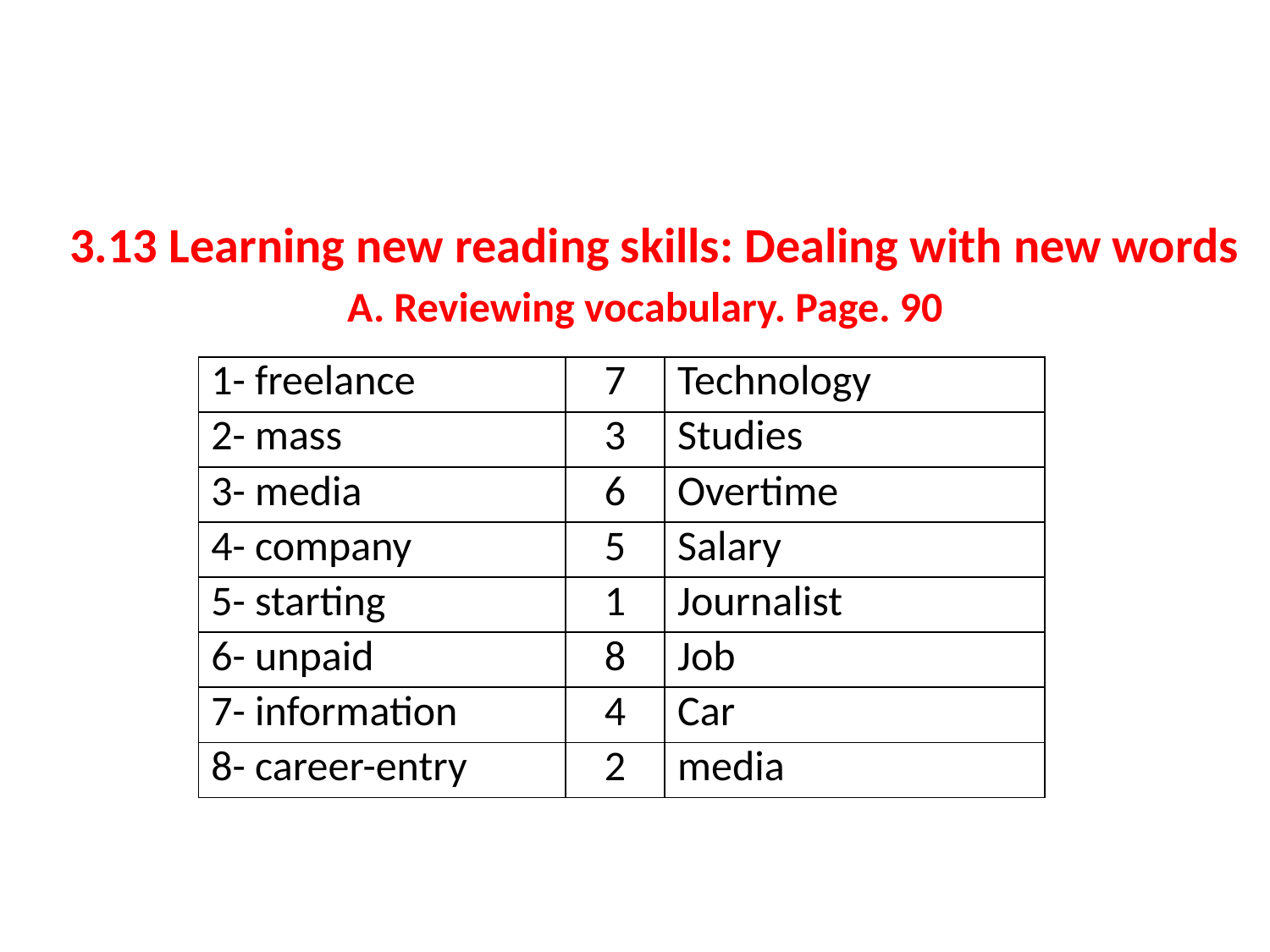

# 3.13 Learning new reading skills: Dealing with new words A. Reviewing vocabulary. Page. 90
| 1- freelance | 7 | Technology |
| --- | --- | --- |
| 2- mass | 3 | Studies |
| 3- media | 6 | Overtime |
| 4- company | 5 | Salary |
| 5- starting | 1 | Journalist |
| 6- unpaid | 8 | Job |
| 7- information | 4 | Car |
| 8- career-entry | 2 | media |